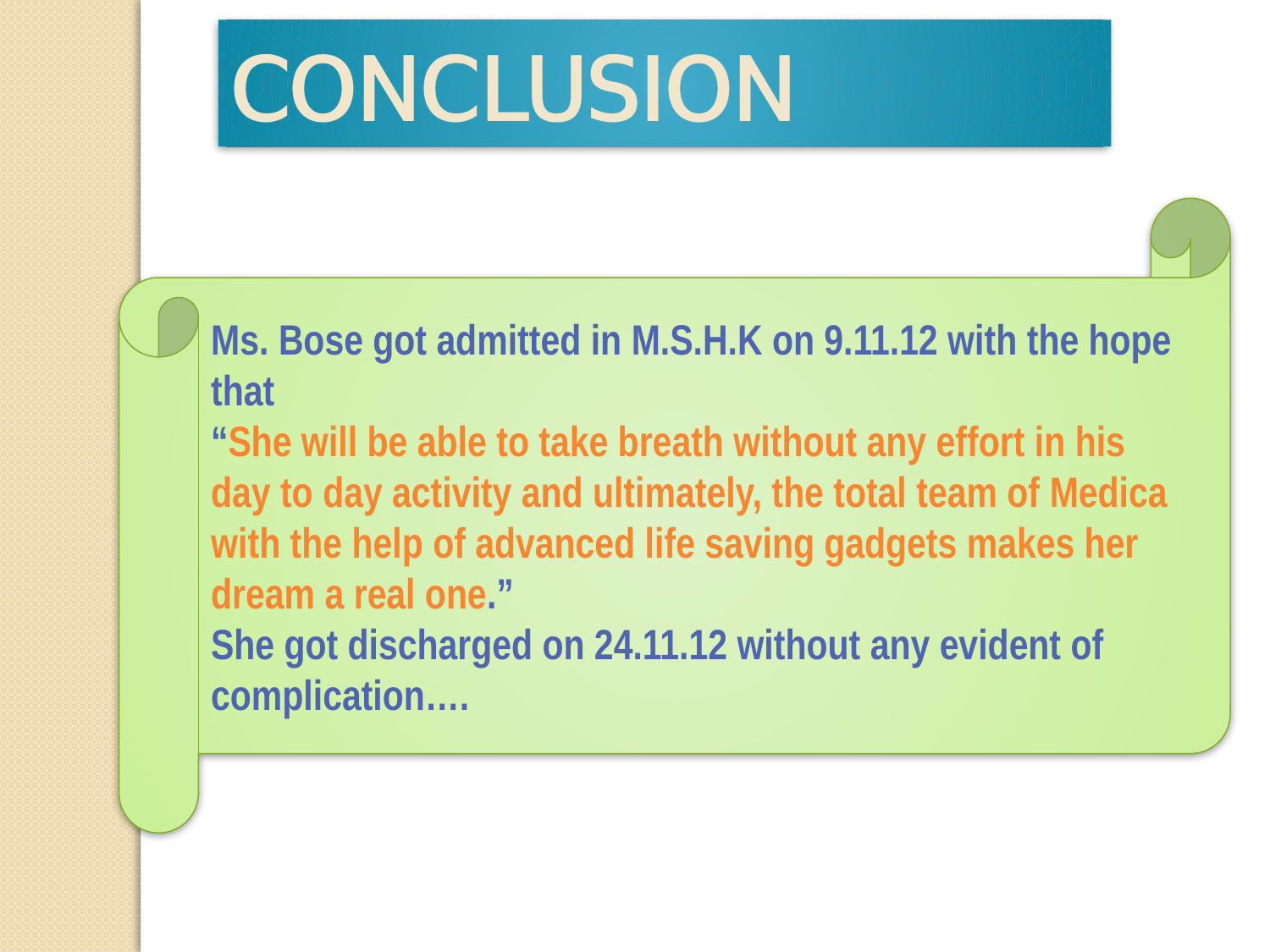

CONCLUSION
Ms. Bose got admitted in M.S.H.K on 9.11.12 with the hope that
“She will be able to take breath without any effort in his day to day activity and ultimately, the total team of Medica with the help of advanced life saving gadgets makes her dream a real one.”
She got discharged on 24.11.12 without any evident of complication….